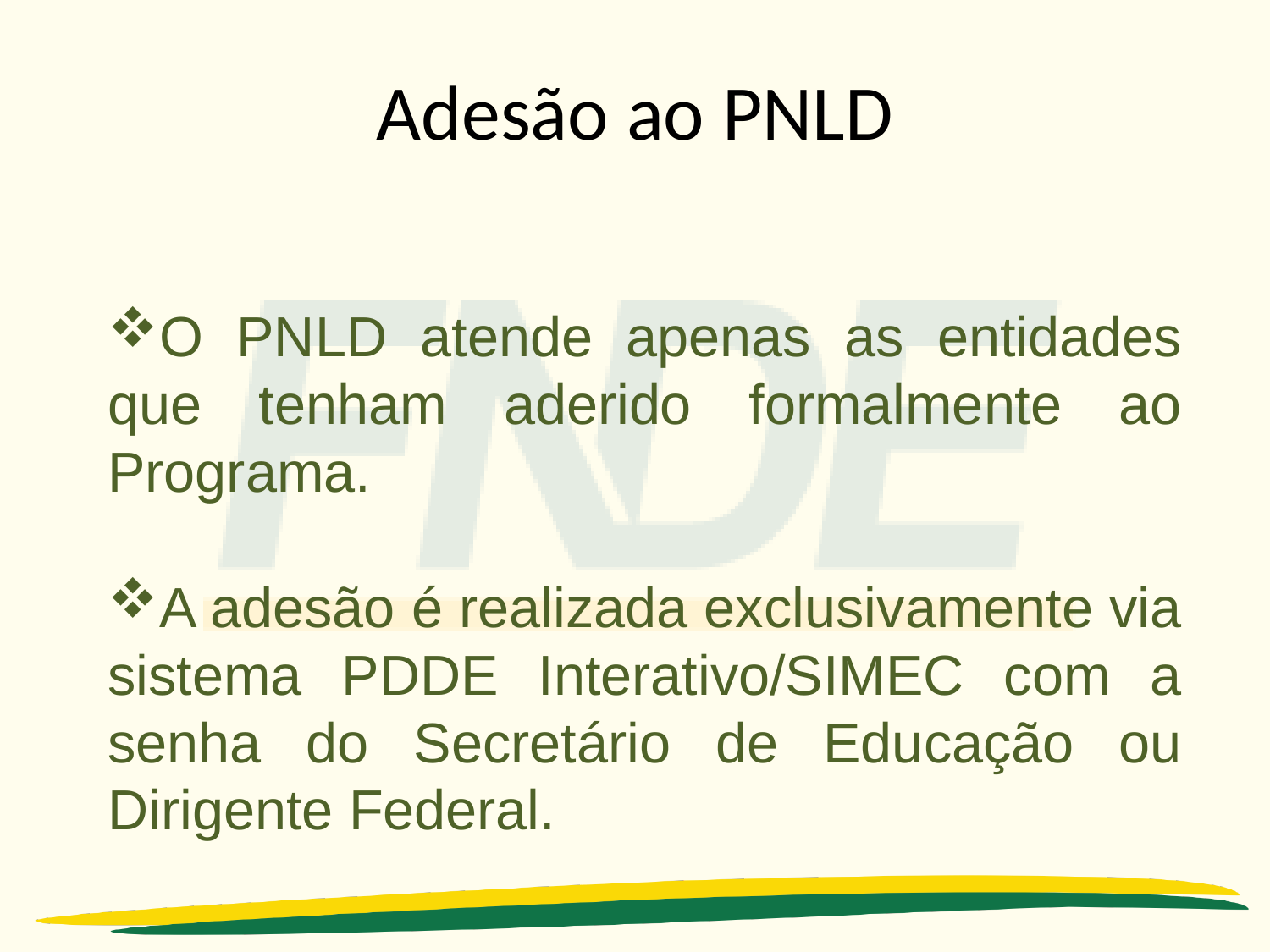

# Adesão ao PNLD

O PNLD atende apenas as entidades que tenham aderido formalmente ao Programa.

A adesão é realizada exclusivamente via sistema PDDE Interativo/SIMEC com a senha do Secretário de Educação ou Dirigente Federal.